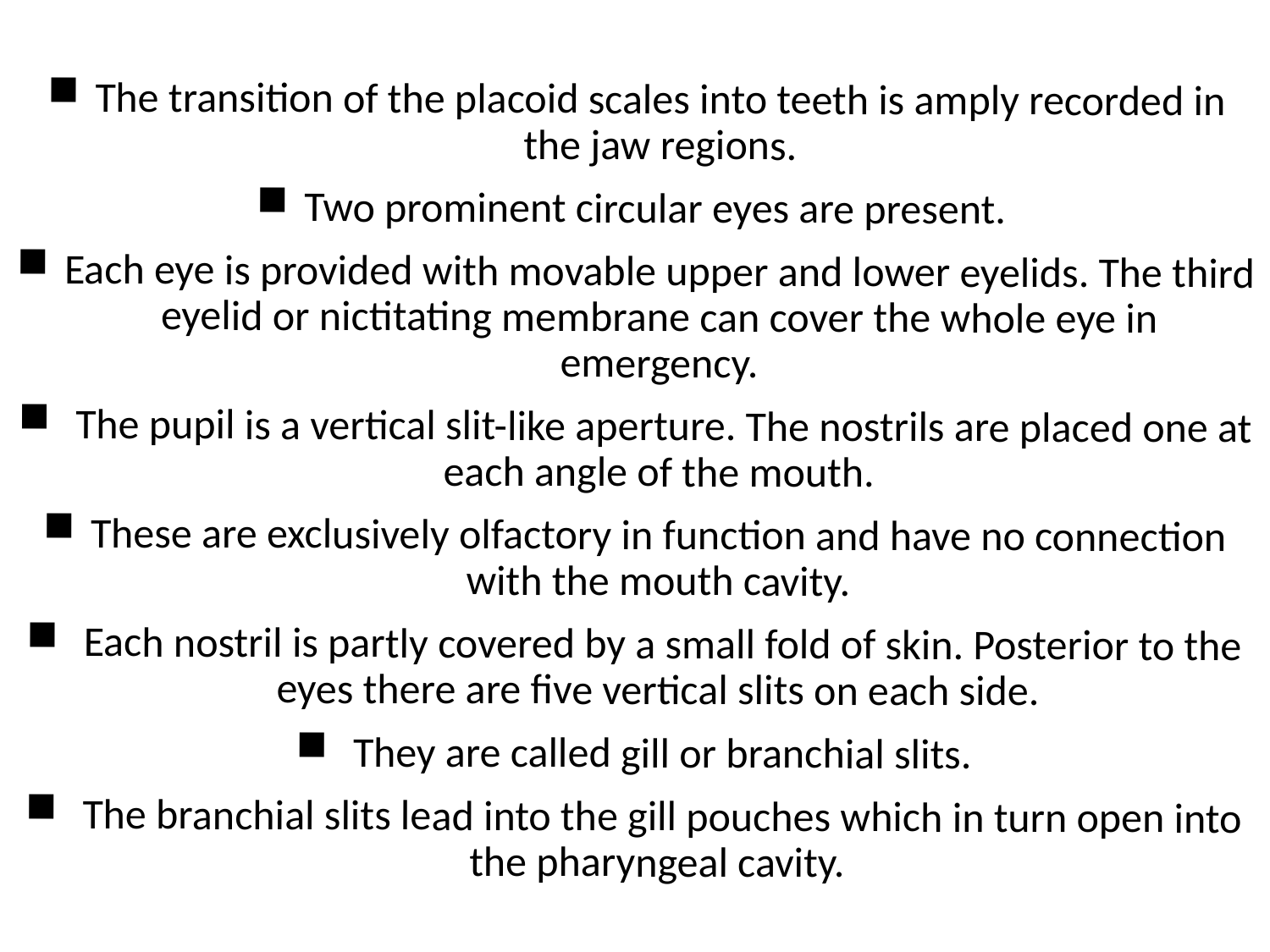

The transition of the pla­coid scales into teeth is amply recorded in the jaw regions.
Two prominent circular eyes are present.
Each eye is provided with movable upper and lower eyelids. The third eyelid or nicti­tating membrane can cover the whole eye in emergency.
 The pupil is a vertical slit-like aperture. The nostrils are placed one at each angle of the mouth.
These are exclusively olfactory in function and have no connection with the mouth cavity.
 Each nostril is partly covered by a small fold of skin. Posterior to the eyes there are five vertical slits on each side.
 They are called gill or branchial slits.
 The branchial slits lead into the gill pouches which in turn open into the pharyngeal cavity.